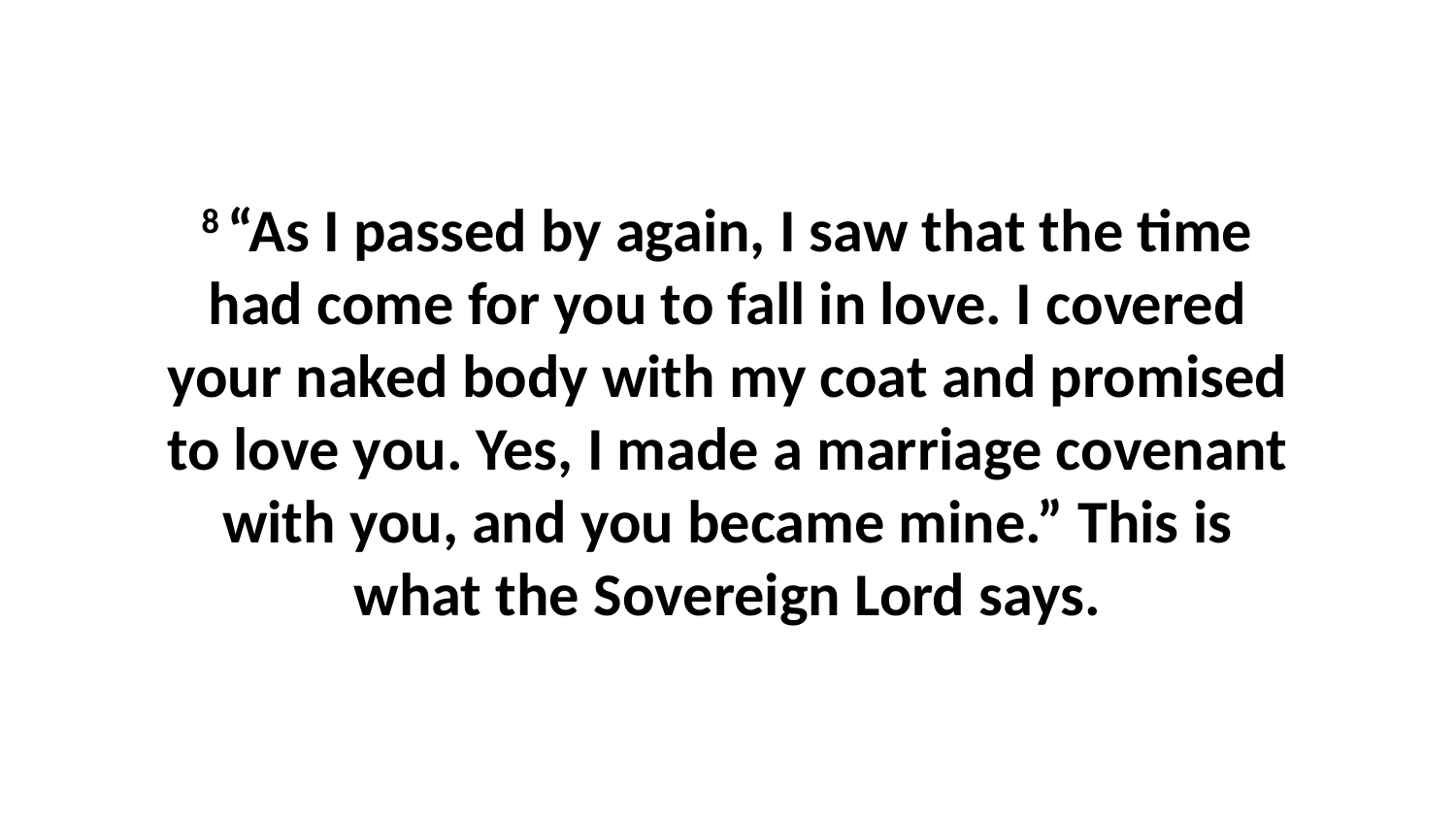

8 “As I passed by again, I saw that the time had come for you to fall in love. I covered your naked body with my coat and promised to love you. Yes, I made a marriage covenant with you, and you became mine.” This is what the Sovereign Lord says.